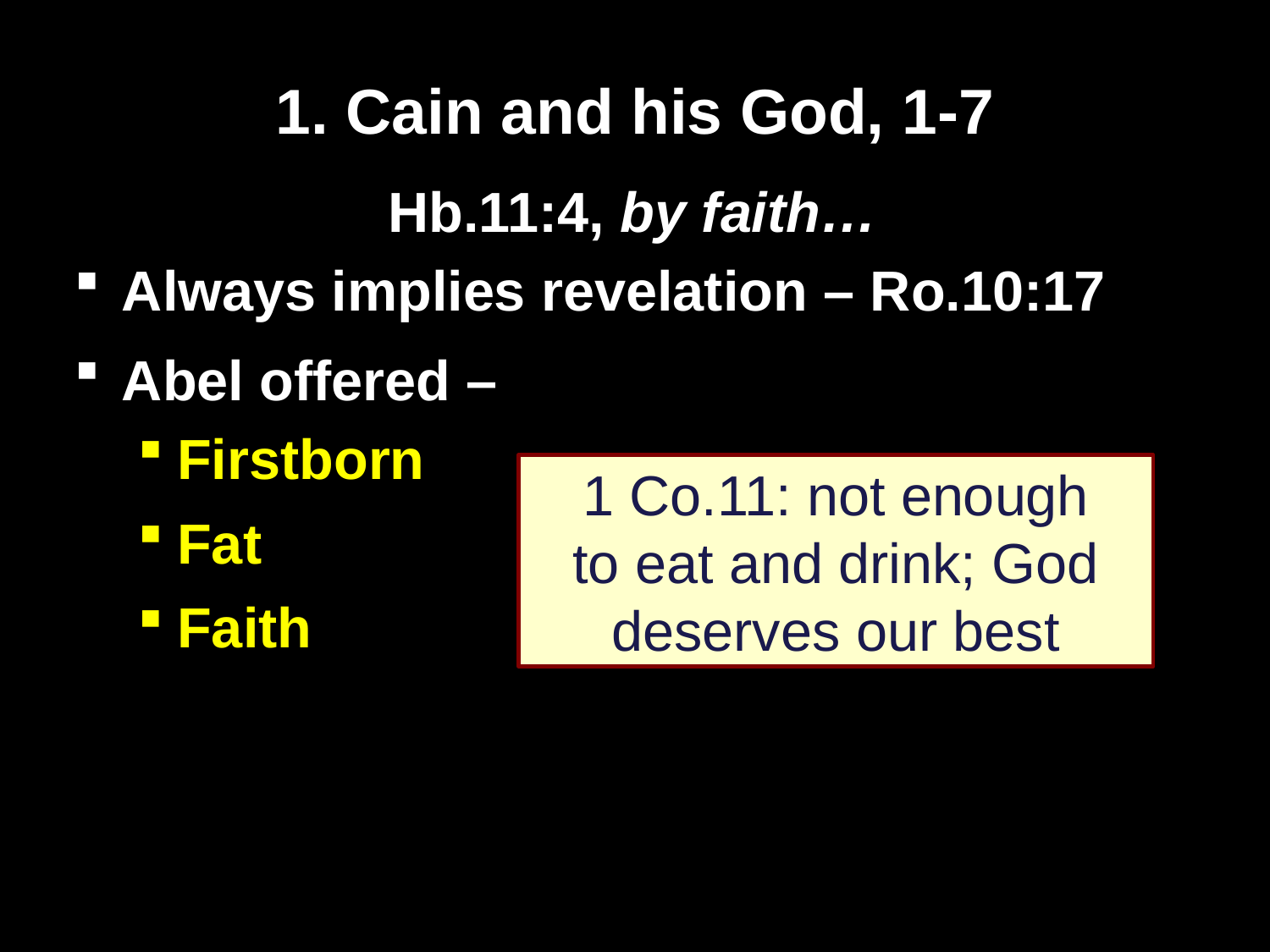

# 1. Cain and his God, 1-7
Hb.11:4, by faith…
Always implies revelation – Ro.10:17
Abel offered –
Firstborn
Fat
Faith

1 Co.11: not enough
to eat and drink; God deserves our best